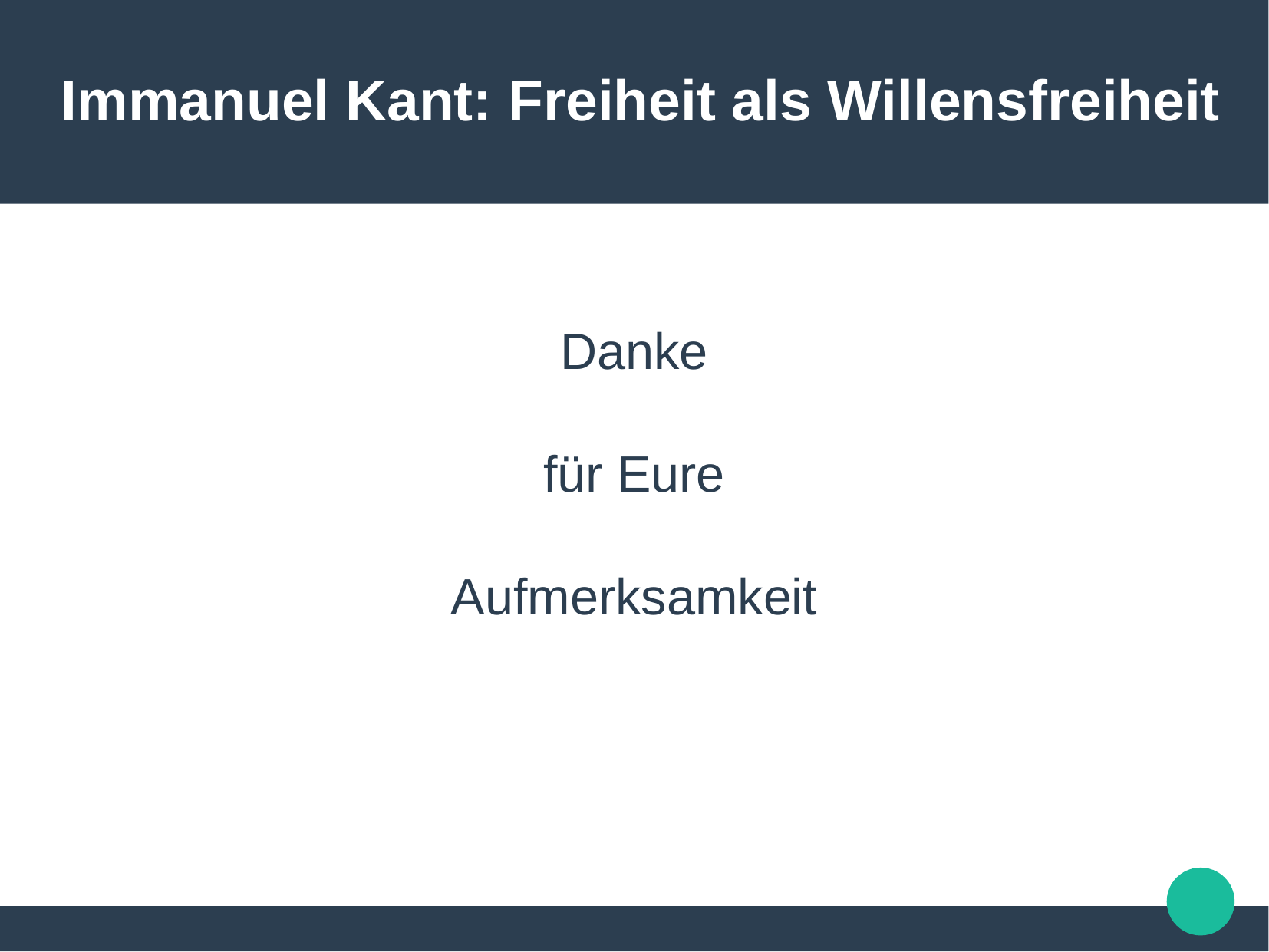

Immanuel Kant: Freiheit als Willensfreiheit

Danke

für Eure

Aufmerksamkeit